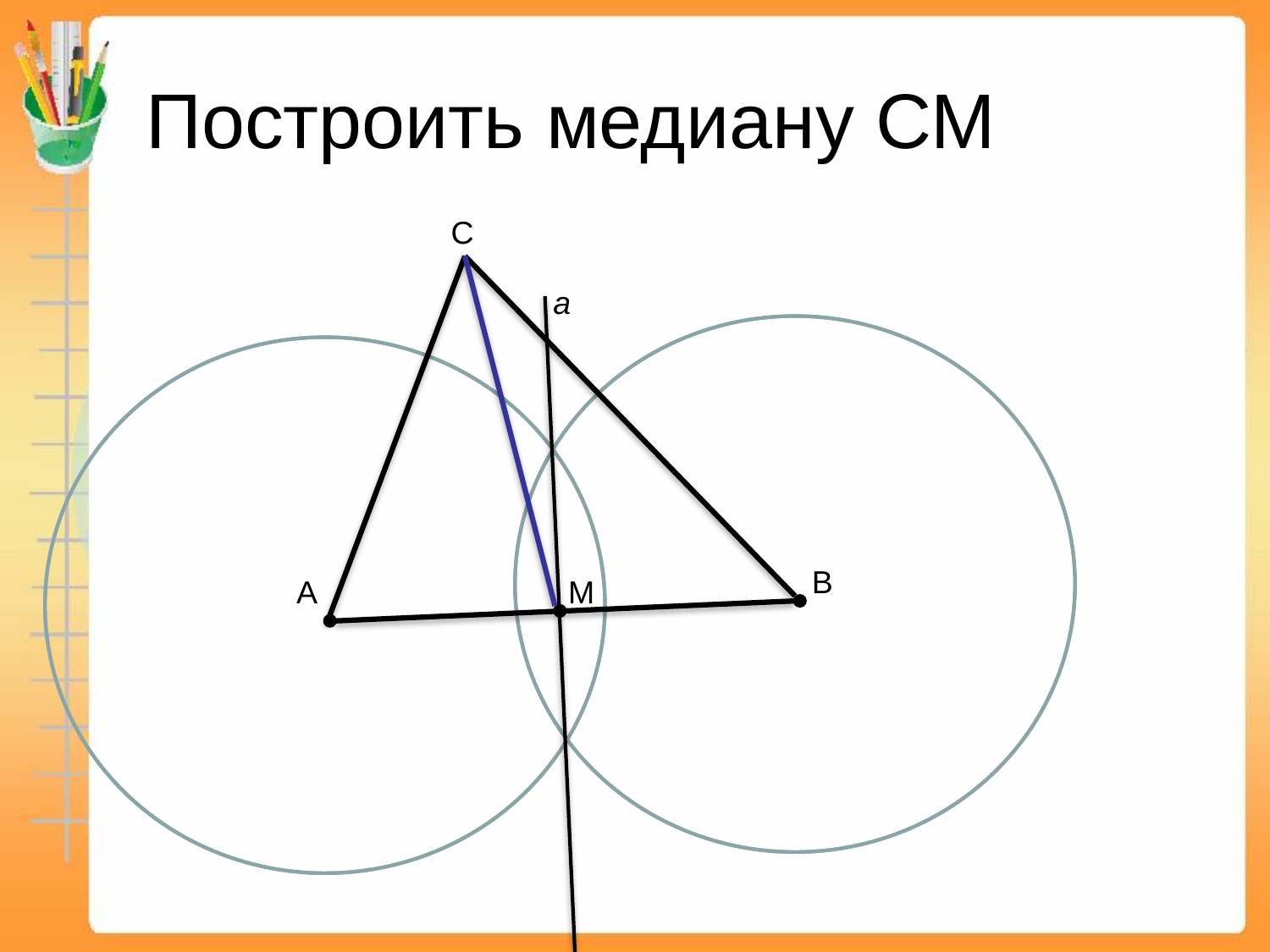

Построить медиану СМ
С
a

В
А
М